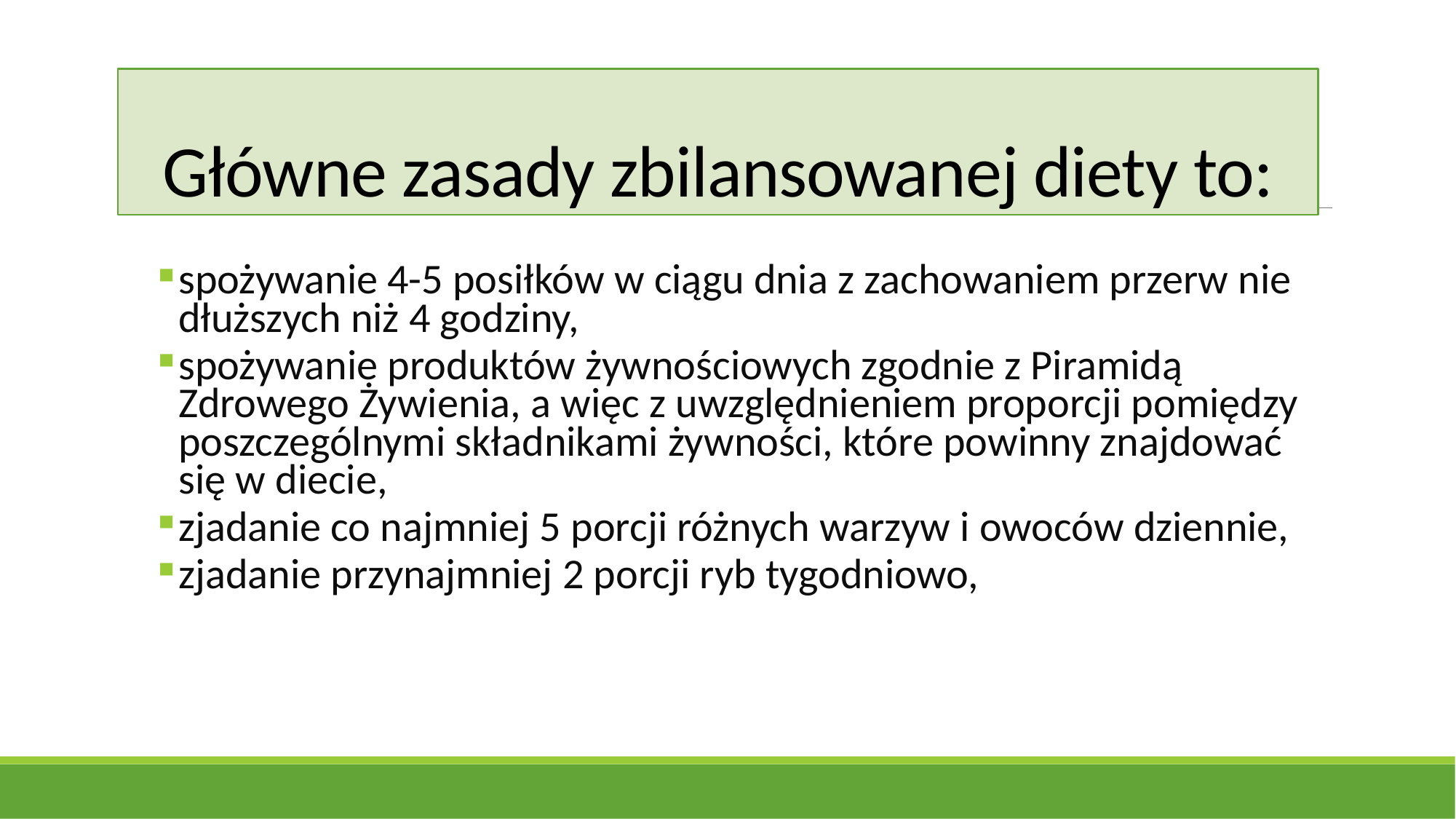

# Główne zasady zbilansowanej diety to:
spożywanie 4-5 posiłków w ciągu dnia z zachowaniem przerw nie dłuższych niż 4 godziny,
spożywanie produktów żywnościowych zgodnie z Piramidą Zdrowego Żywienia, a więc z uwzględnieniem proporcji pomiędzy poszczególnymi składnikami żywności, które powinny znajdować się w diecie,
zjadanie co najmniej 5 porcji różnych warzyw i owoców dziennie,
zjadanie przynajmniej 2 porcji ryb tygodniowo,